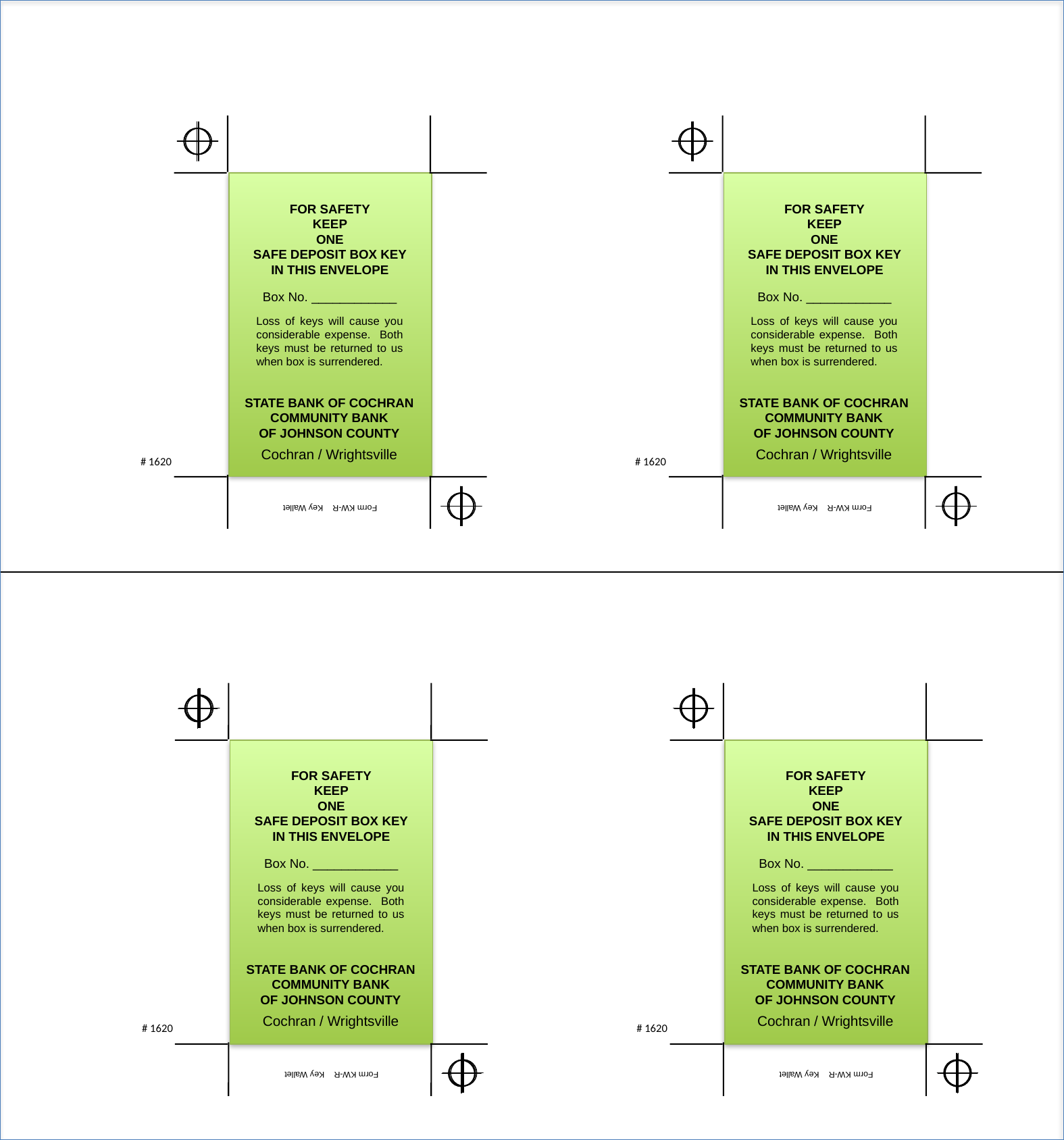

FOR SAFETY
KEEP
ONE
SAFE DEPOSIT BOX KEY
IN THIS ENVELOPE
Box No. ____________
Loss of keys will cause you
considerable expense.  Both
keys must be returned to us
when box is surrendered.
STATE BANK OF COCHRAN
COMMUNITY BANK
OF JOHNSON COUNTY

Cochran / Wrightsville
# 1620

Form KW-R    Key Wallet

FOR SAFETY
KEEP
ONE
SAFE DEPOSIT BOX KEY
IN THIS ENVELOPE
Box No. ____________
Loss of keys will cause you
considerable expense.  Both
keys must be returned to us
when box is surrendered.
STATE BANK OF COCHRAN
COMMUNITY BANK
OF JOHNSON COUNTY

Cochran / Wrightsville
# 1620

Form KW-R    Key Wallet

FOR SAFETY
KEEP
ONE
SAFE DEPOSIT BOX KEY
IN THIS ENVELOPE
Box No. ____________
Loss of keys will cause you
considerable expense.  Both
keys must be returned to us
when box is surrendered.
STATE BANK OF COCHRAN
COMMUNITY BANK
OF JOHNSON COUNTY

Cochran / Wrightsville
# 1620

Form KW-R    Key Wallet

FOR SAFETY
KEEP
ONE
SAFE DEPOSIT BOX KEY
IN THIS ENVELOPE
Box No. ____________
Loss of keys will cause you
considerable expense.  Both
keys must be returned to us
when box is surrendered.
STATE BANK OF COCHRAN
COMMUNITY BANK
OF JOHNSON COUNTY

Cochran / Wrightsville
# 1620

Form KW-R    Key Wallet